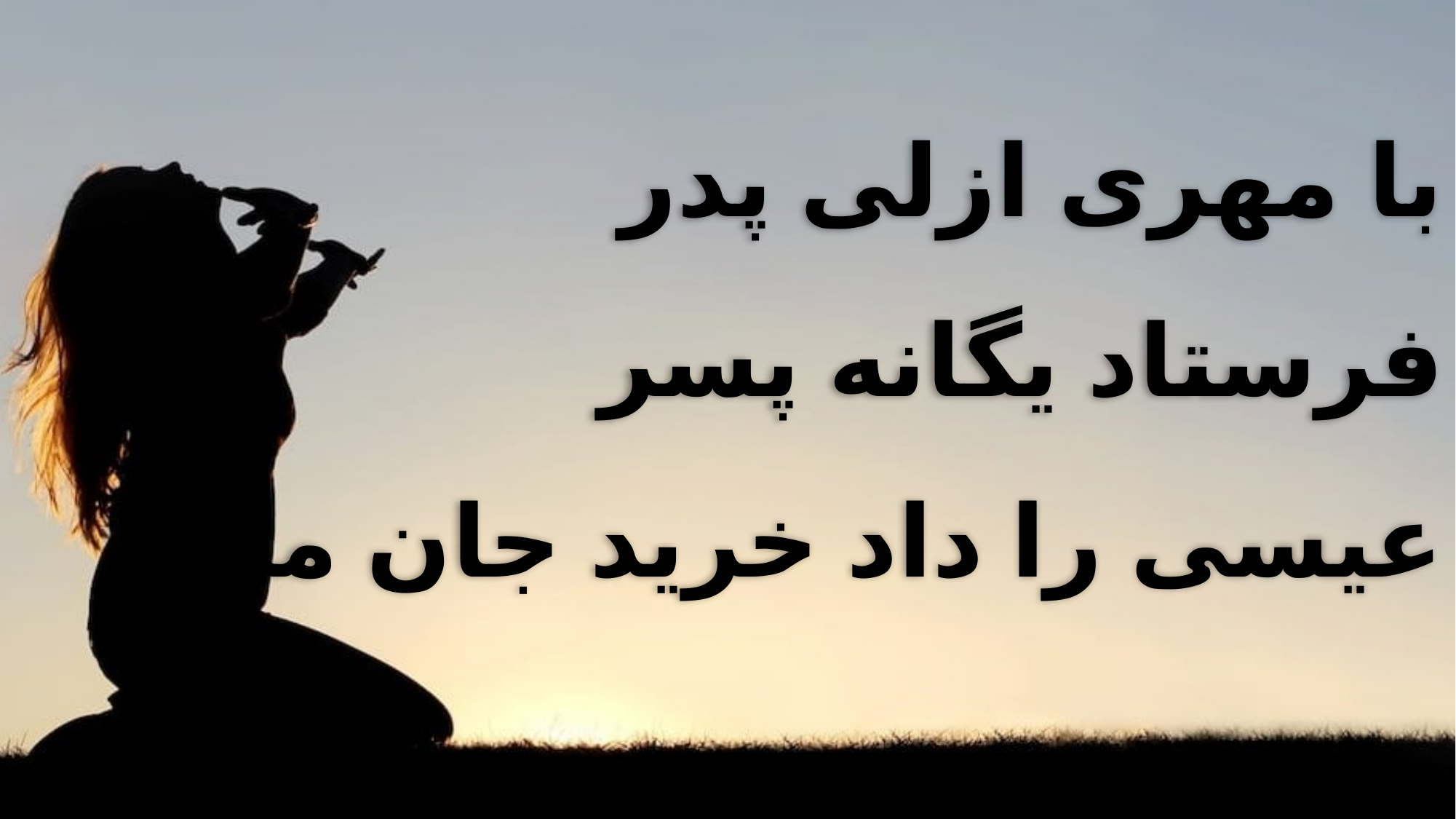

با مهری ازلی پدر
فرستاد یگانه پسر
عیسی را داد خرید جان من